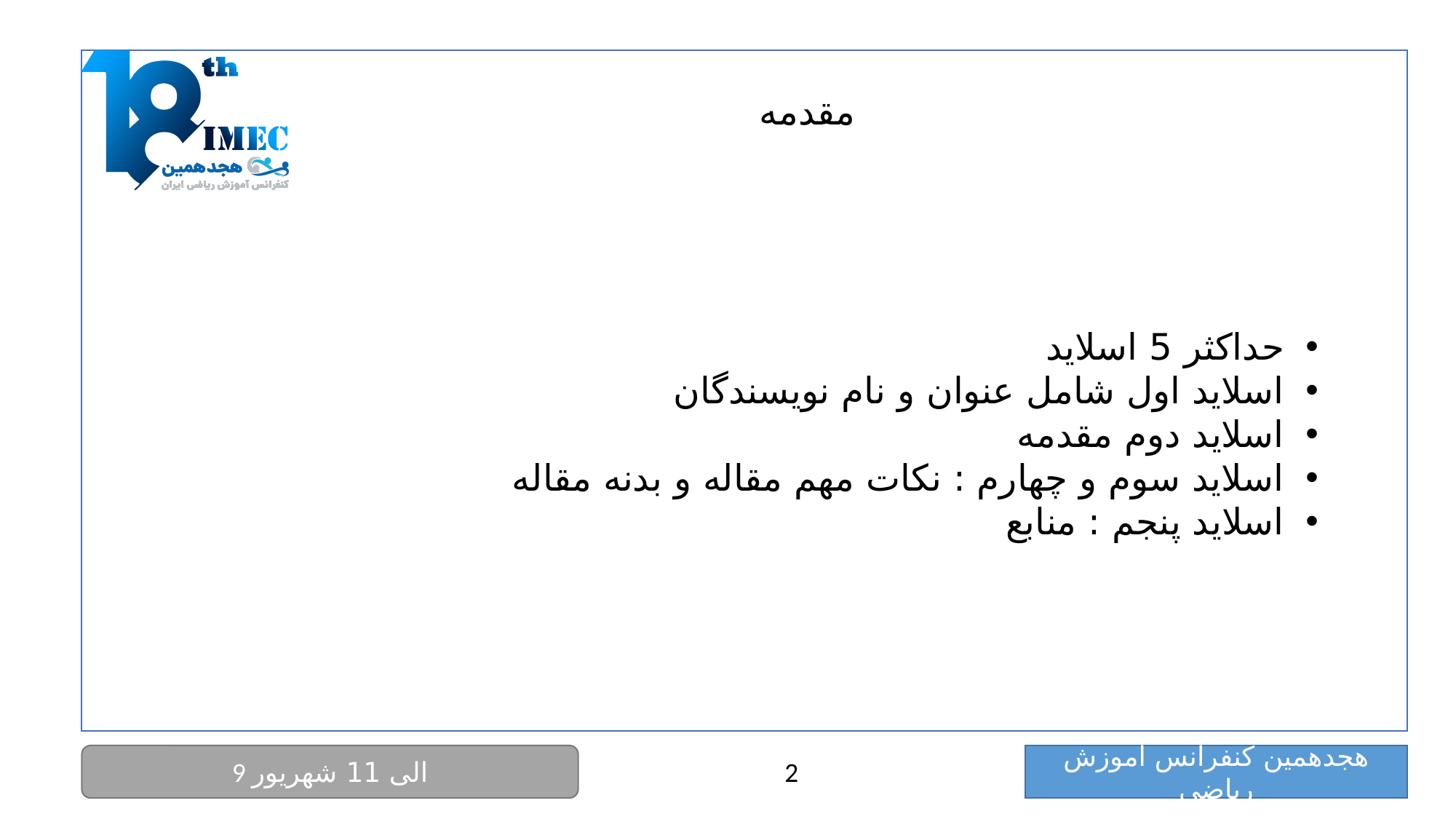

مقدمه
حداکثر 5 اسلاید
اسلاید اول شامل عنوان و نام نویسندگان
اسلاید دوم مقدمه
اسلاید سوم و چهارم : نکات مهم مقاله و بدنه مقاله
اسلاید پنجم : منابع
2